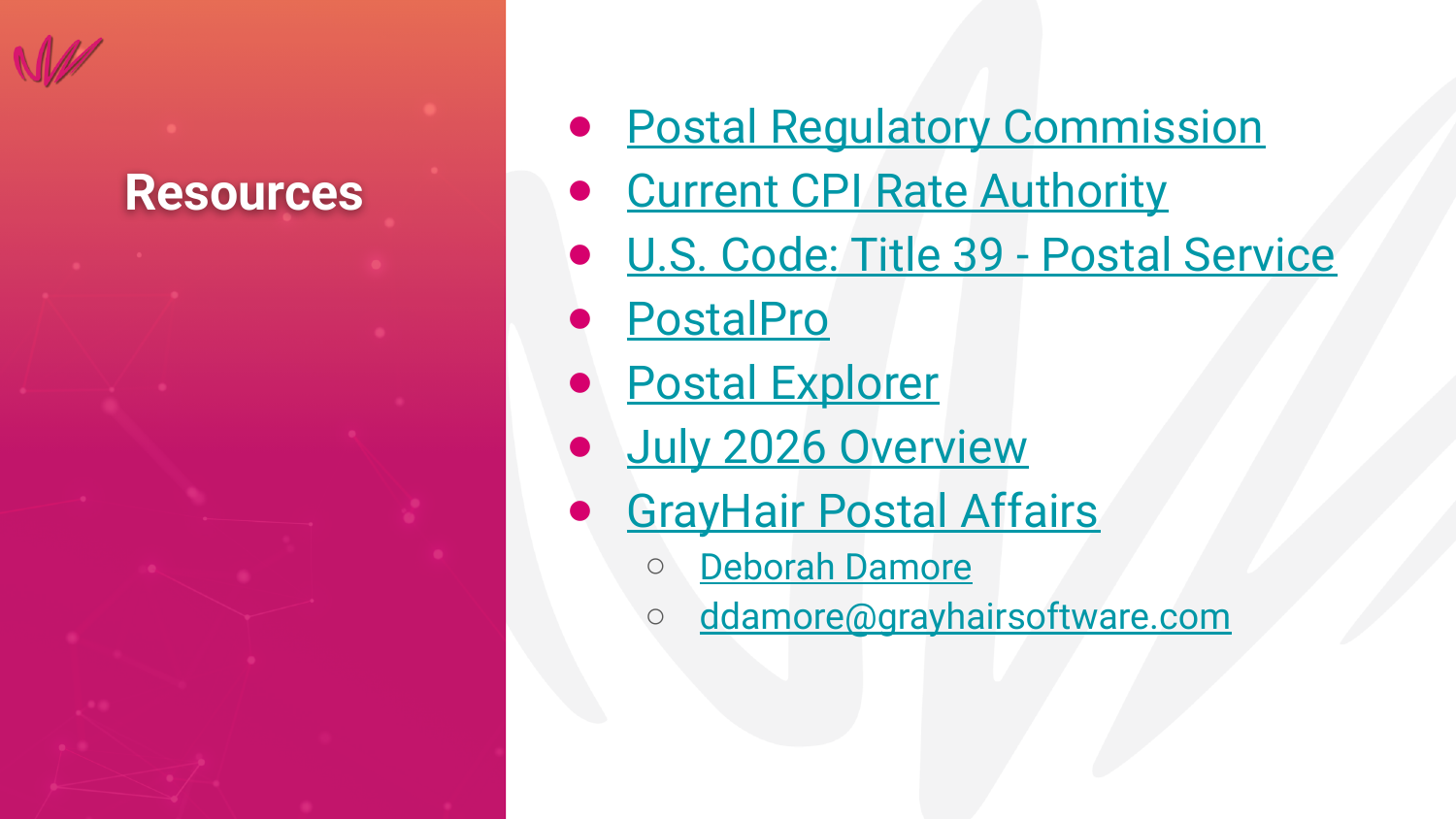

Postal Regulatory Commission
Current CPI Rate Authority
U.S. Code: Title 39 - Postal Service
PostalPro
Postal Explorer
July 2026 Overview
GrayHair Postal Affairs
Deborah Damore
ddamore@grayhairsoftware.com

# Resources